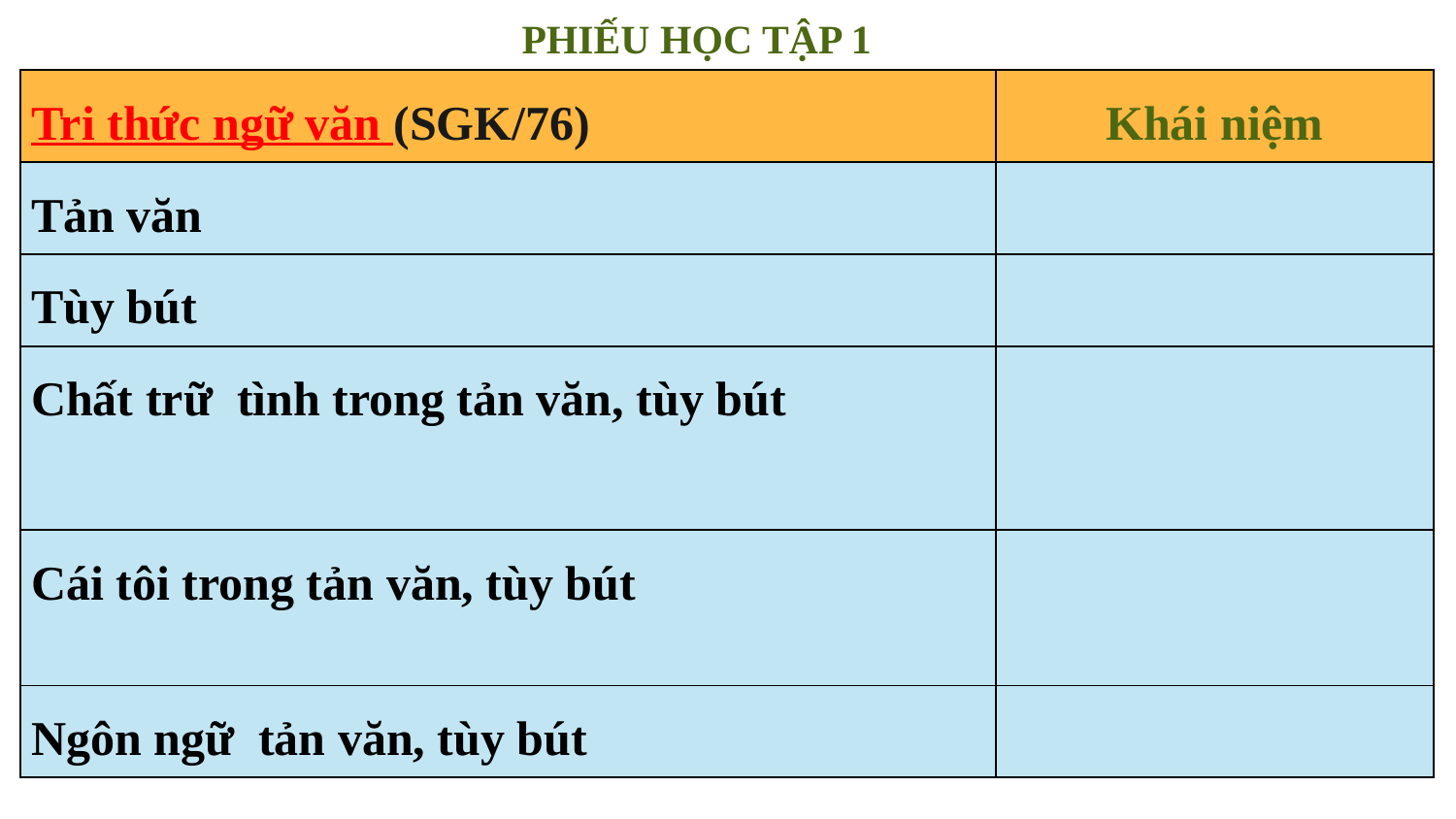

PHIẾU HỌC TẬP 1
| Tri thức ngữ văn (SGK/76) | Khái niệm |
| --- | --- |
| Tản văn |  |
| Tùy bút |  |
| Chất trữ tình trong tản văn, tùy bút |  |
| Cái tôi trong tản văn, tùy bút |  |
| Ngôn ngữ tản văn, tùy bút |  |